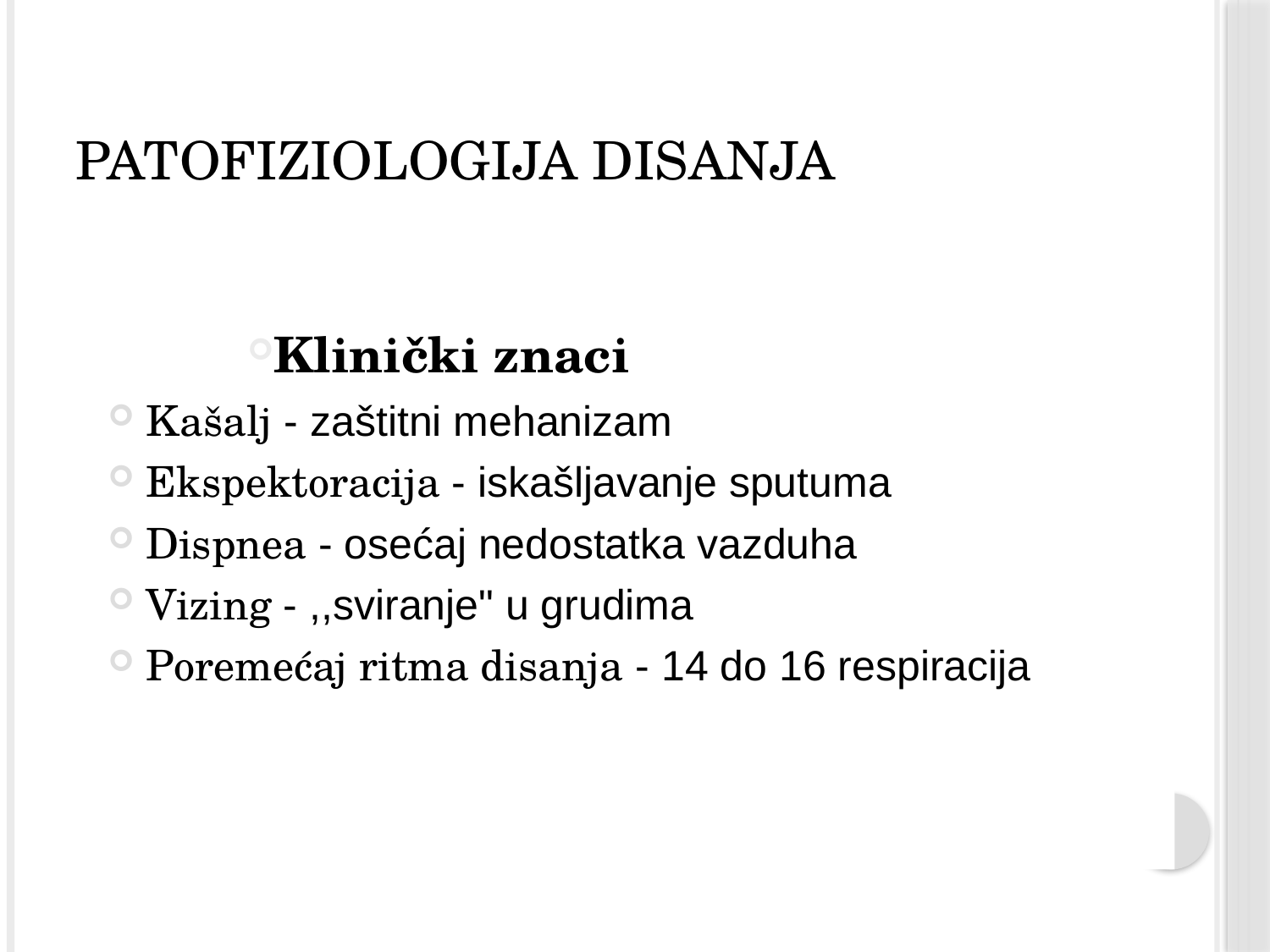

# PATOFIZIOLOGIJA DISANJA
Klinički znaci
Kašalj - zaštitni mehanizam
Ekspektoracija - iskašljavanje sputuma
Dispnea - osećaj nedostatka vazduha
Vizing - ,,sviranje" u grudima
Poremećaj ritma disanja - 14 do 16 respiracija